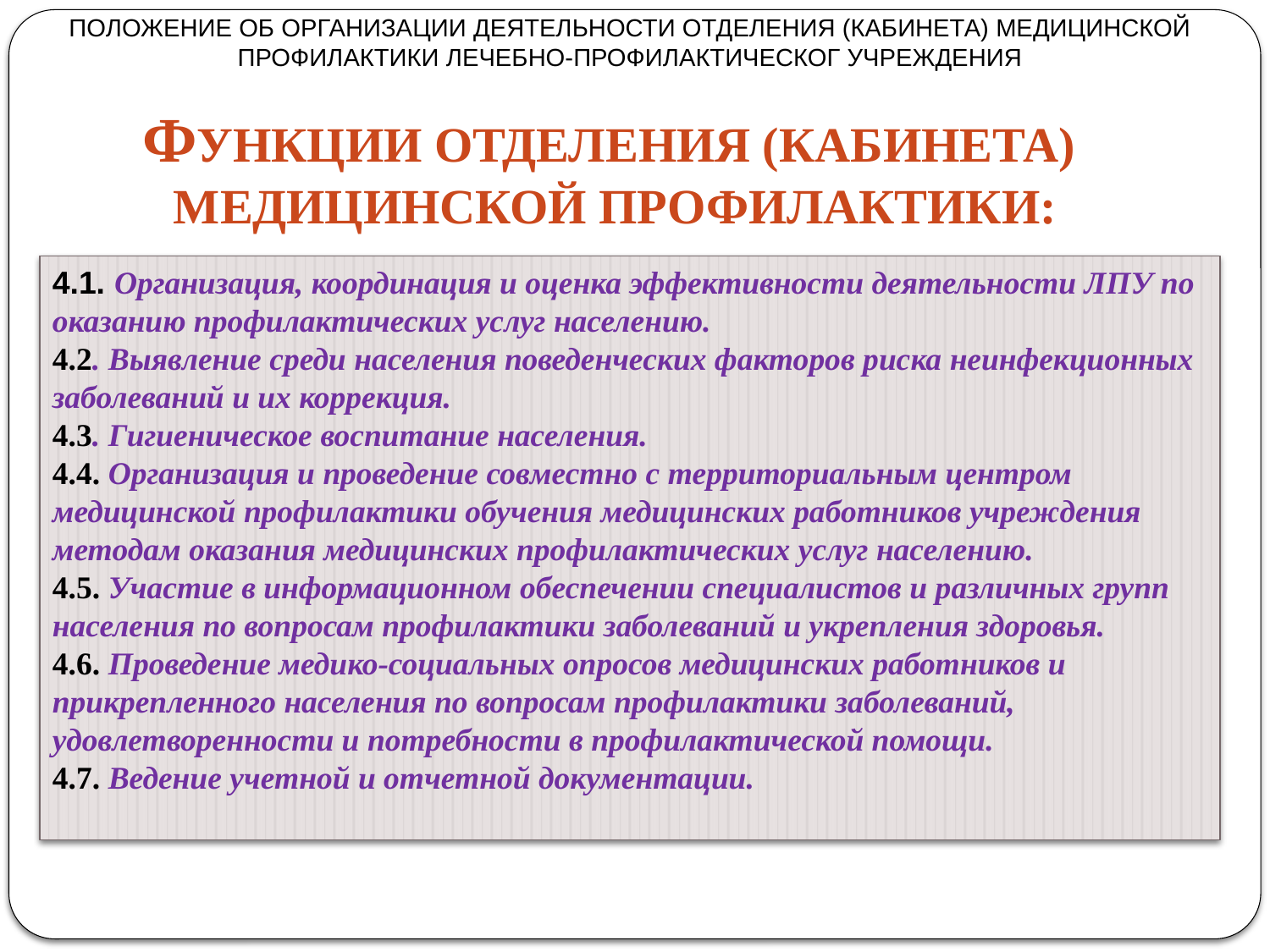

ПОЛОЖЕНИЕ ОБ ОРГАНИЗАЦИИ ДЕЯТЕЛЬНОСТИ ОТДЕЛЕНИЯ (КАБИНЕТА) МЕДИЦИНСКОЙ ПРОФИЛАКТИКИ ЛЕЧЕБНО-ПРОФИЛАКТИЧЕСКОГ УЧРЕЖДЕНИЯ
Функции отделения (кабинета)
медицинской профилактики:
4.1. Организация, координация и оценка эффективности деятельности ЛПУ по оказанию профилактических услуг населению.
4.2. Выявление среди населения поведенческих факторов риска неинфекционных заболеваний и их коррекция.
4.3. Гигиеническое воспитание населения.
4.4. Организация и проведение совместно с территориальным центром медицинской профилактики обучения медицинских работников учреждения методам оказания медицинских профилактических услуг населению.
4.5. Участие в информационном обеспечении специалистов и различных групп населения по вопросам профилактики заболеваний и укрепления здоровья.
4.6. Проведение медико-социальных опросов медицинских работников и прикрепленного населения по вопросам профилактики заболеваний, удовлетворенности и потребности в профилактической помощи.
4.7. Ведение учетной и отчетной документации.